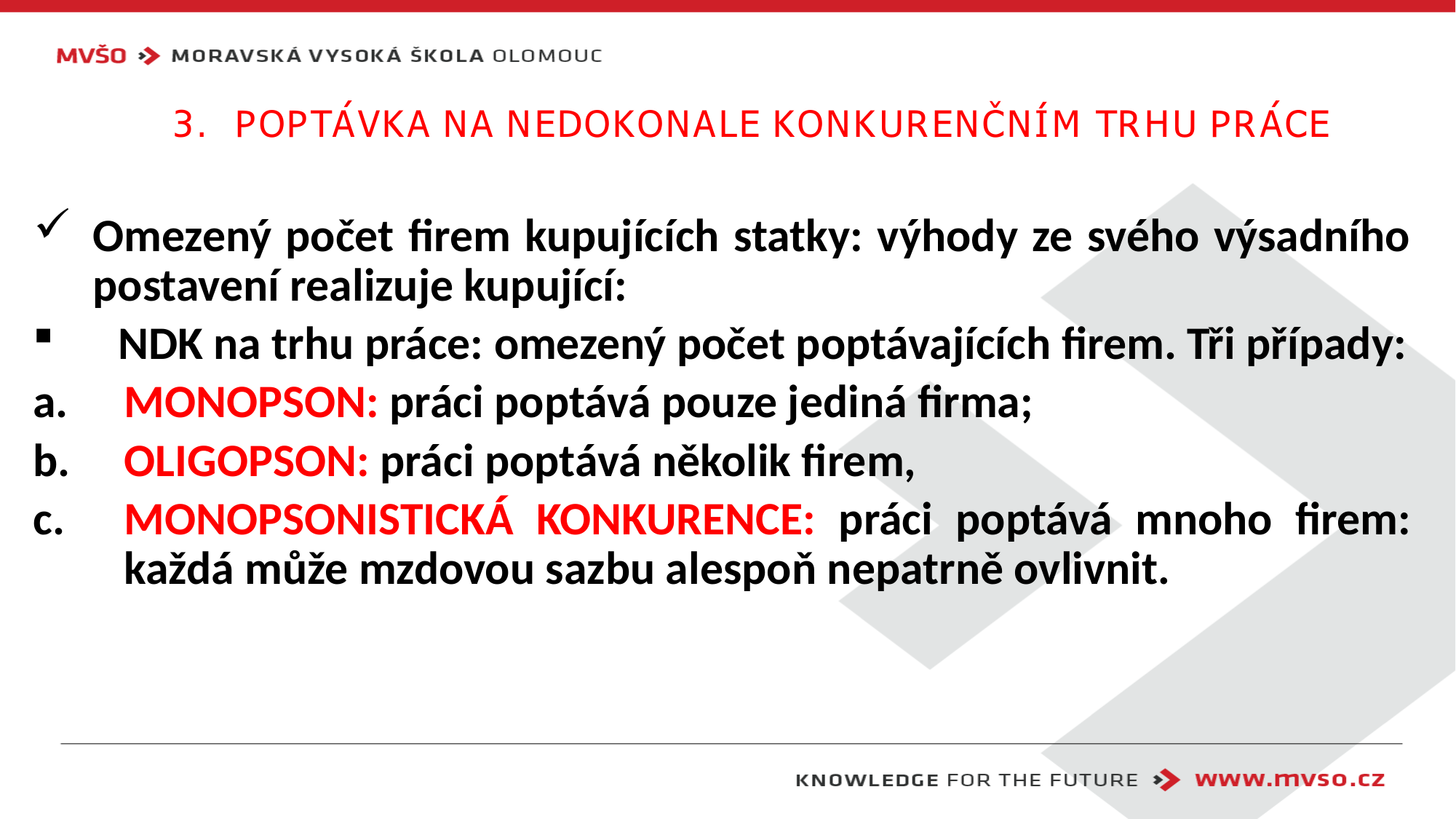

POPTÁVKA NA NEDOKONALE KONKURENČNÍM TRHU PRÁCE
Omezený počet firem kupujících statky: výhody ze svého výsadního postavení realizuje kupující:
NDK na trhu práce: omezený počet poptávajících firem. Tři případy:
MONOPSON: práci poptává pouze jediná firma;
OLIGOPSON: práci poptává několik firem,
MONOPSONISTICKÁ KONKURENCE: práci poptává mnoho firem: každá může mzdovou sazbu alespoň nepatrně ovlivnit.